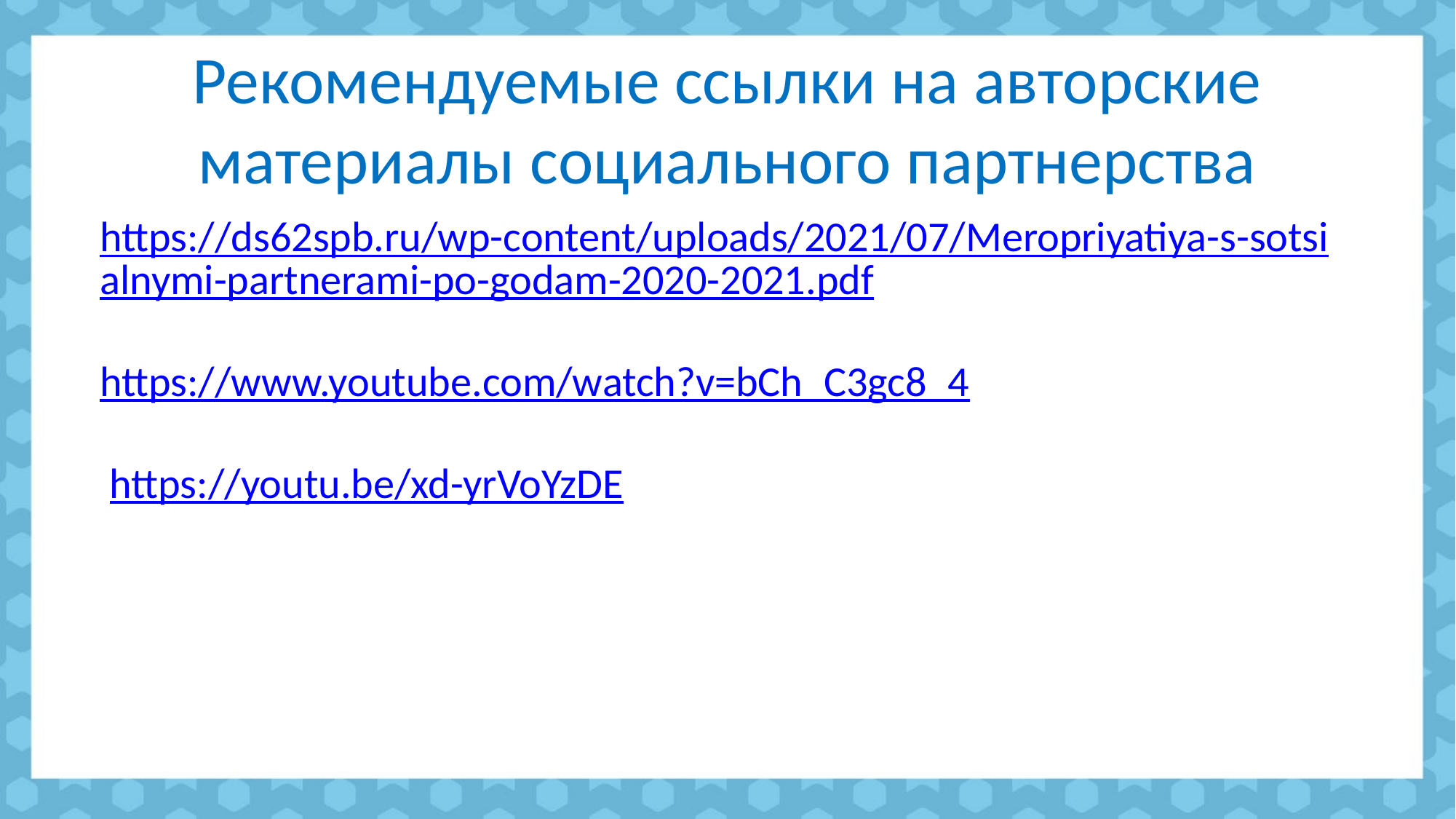

# Рекомендуемые ссылки на авторские материалы социального партнерства
https://ds62spb.ru/wp-content/uploads/2021/07/Meropriyatiya-s-sotsialnymi-partnerami-po-godam-2020-2021.pdf

https://www.youtube.com/watch?v=bCh_C3gc8_4

 https://youtu.be/xd-yrVoYzDE